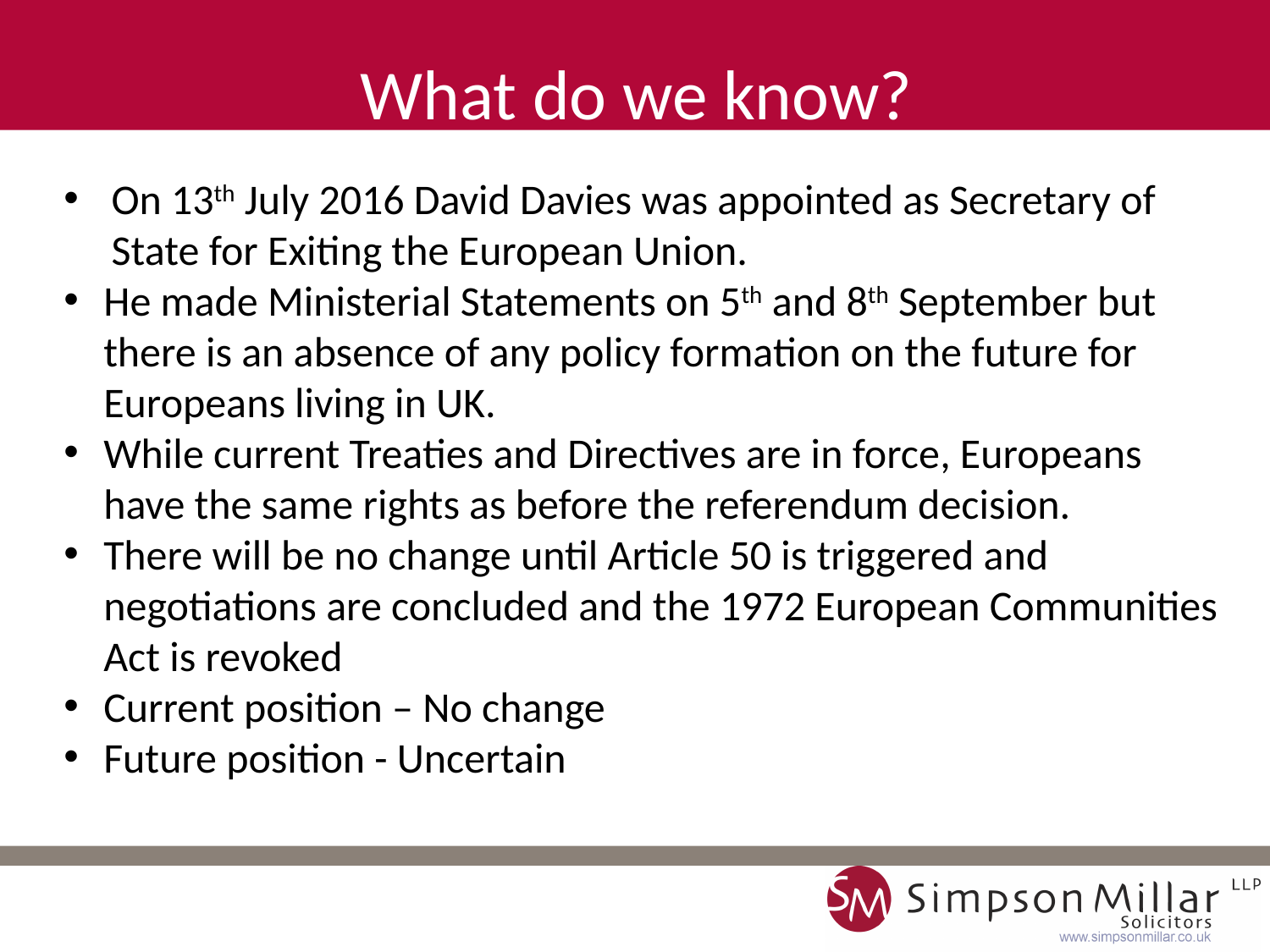

What do we know?
On 13th July 2016 David Davies was appointed as Secretary of State for Exiting the European Union.
He made Ministerial Statements on 5th and 8th September but there is an absence of any policy formation on the future for Europeans living in UK.
While current Treaties and Directives are in force, Europeans have the same rights as before the referendum decision.
There will be no change until Article 50 is triggered and negotiations are concluded and the 1972 European Communities Act is revoked
Current position – No change
Future position - Uncertain